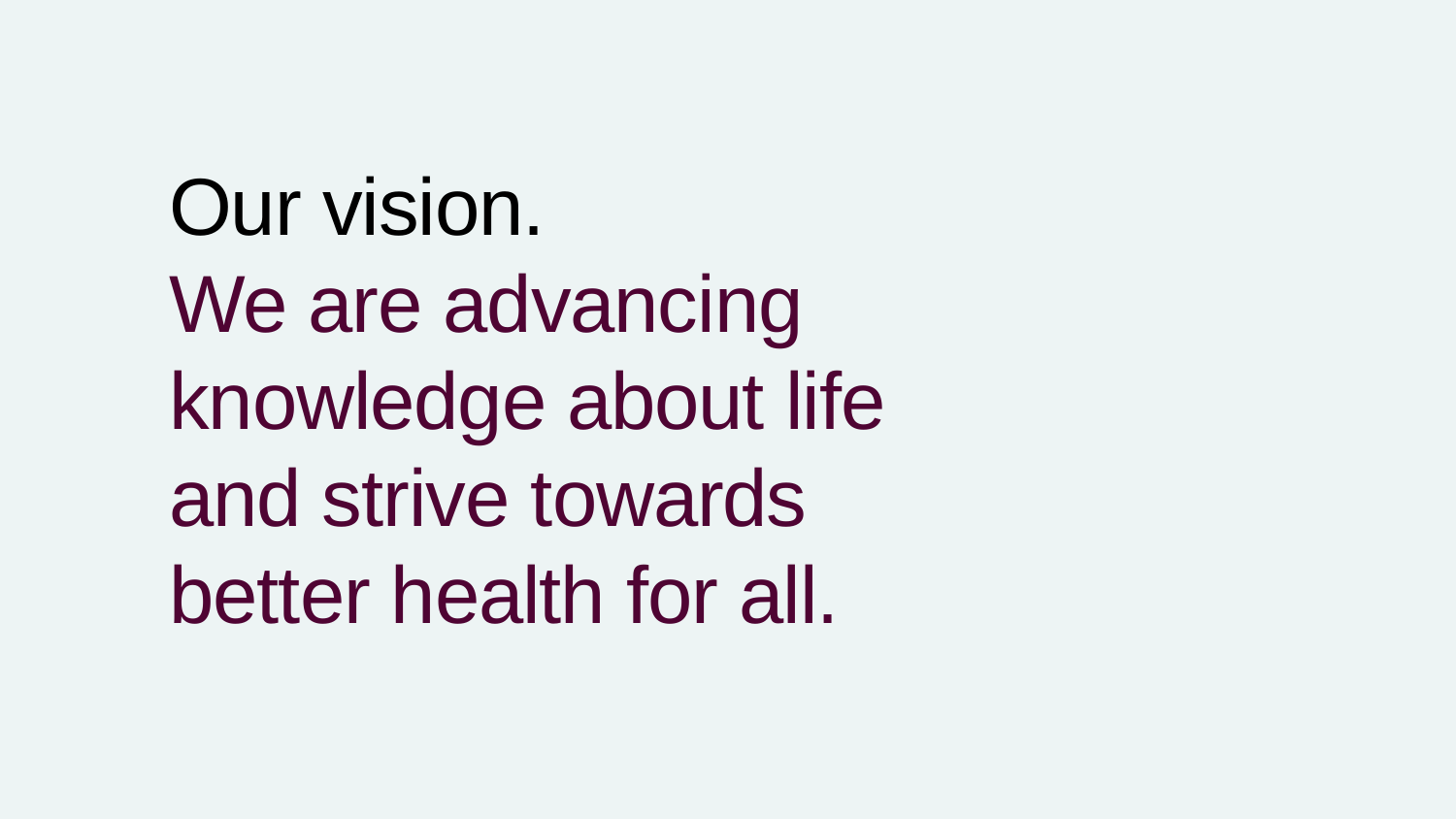

# Our vision. We are advancing knowledge about life and strive towards better health for all.